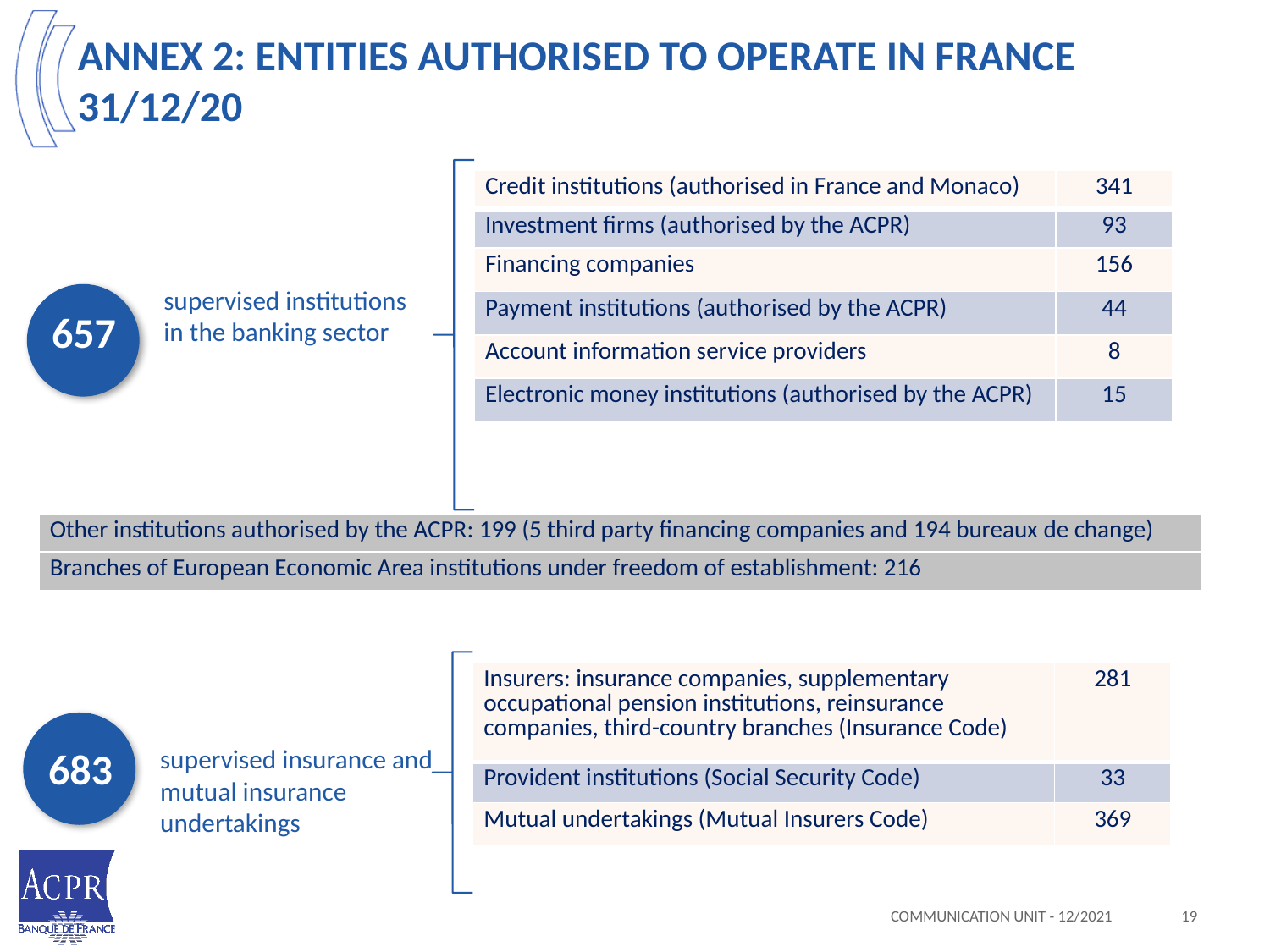

# ANNEX 2: entities authorised to operate in France 31/12/20

| Credit institutions (authorised in France and Monaco) | 341 |
| --- | --- |
| Investment firms (authorised by the ACPR) | 93 |
| Financing companies | 156 |
| Payment institutions (authorised by the ACPR) | 44 |
| Account information service providers | 8 |
| Electronic money institutions (authorised by the ACPR) | 15 |
supervised institutions
in the banking sector

657
| Other institutions authorised by the ACPR: 199 (5 third party financing companies and 194 bureaux de change) |
| --- |
| Branches of European Economic Area institutions under freedom of establishment: 216 |
| --- |

| Insurers: insurance companies, supplementary occupational pension institutions, reinsurance companies, third-country branches (Insurance Code) | 281 |
| --- | --- |
| Provident institutions (Social Security Code) | 33 |
| Mutual undertakings (Mutual Insurers Code) | 369 |

683
supervised insurance and mutual insurance undertakings
COMMUNICATION UNIT - 12/2021
19